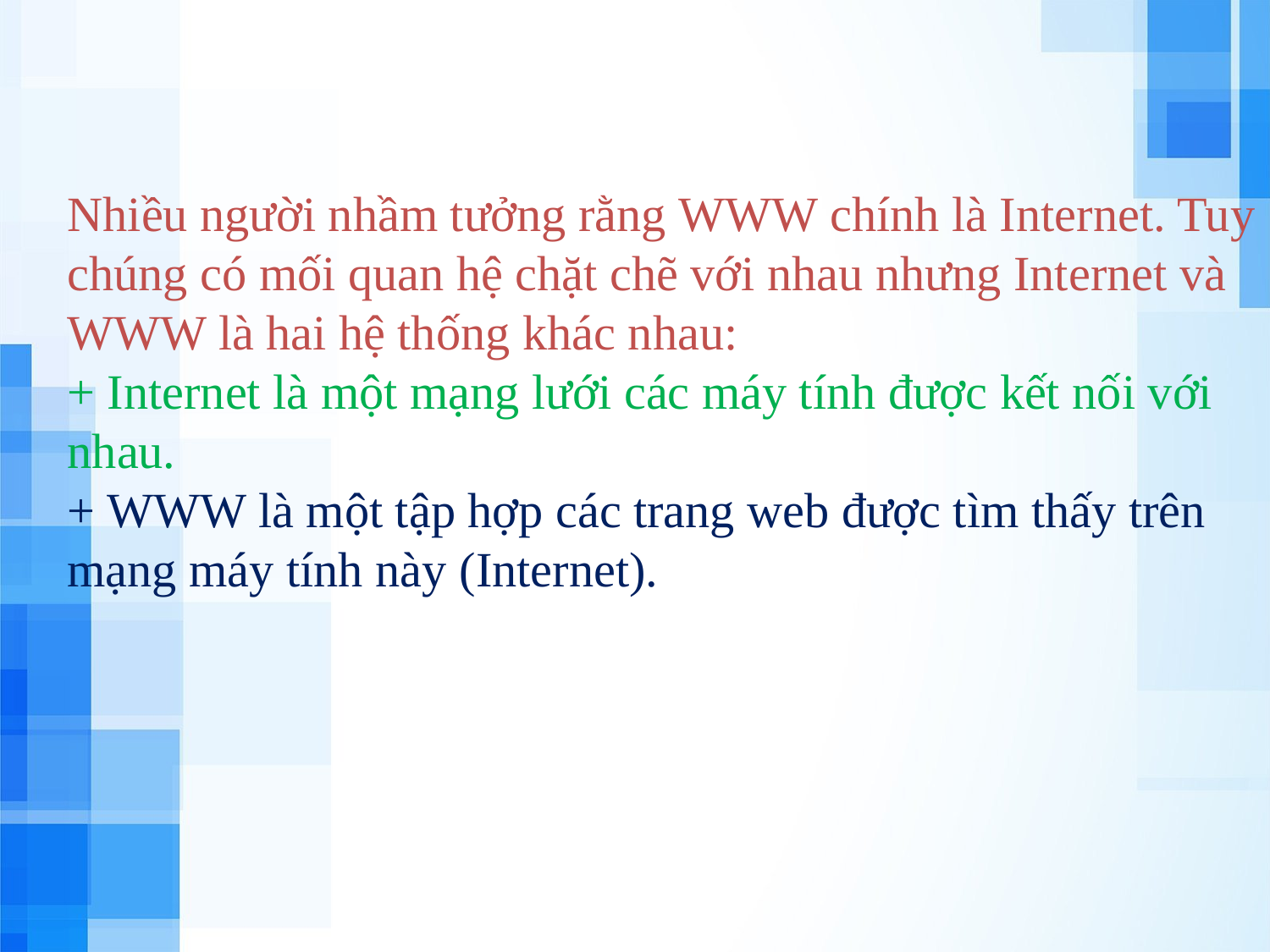

#
Nhiều người nhầm tưởng rằng WWW chính là Internet. Tuy chúng có mối quan hệ chặt chẽ với nhau nhưng Internet và WWW là hai hệ thống khác nhau:
+ Internet là một mạng lưới các máy tính được kết nối với nhau.
+ WWW là một tập hợp các trang web được tìm thấy trên mạng máy tính này (Internet).